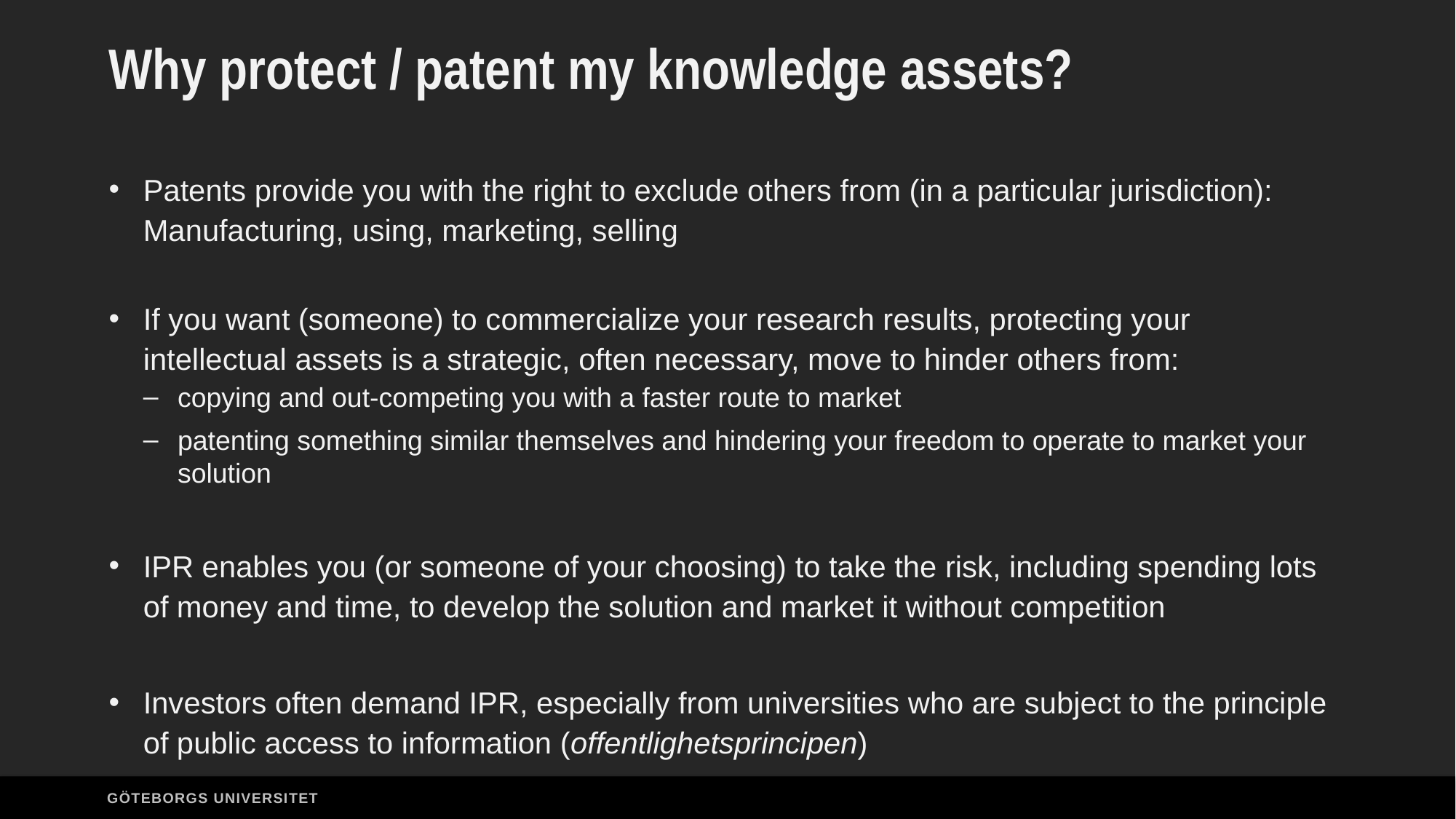

# Why protect / patent my knowledge assets?
Patents provide you with the right to exclude others from (in a particular jurisdiction): Manufacturing, using, marketing, selling
If you want (someone) to commercialize your research results, protecting your intellectual assets is a strategic, often necessary, move to hinder others from:
copying and out-competing you with a faster route to market
patenting something similar themselves and hindering your freedom to operate to market your solution
IPR enables you (or someone of your choosing) to take the risk, including spending lots of money and time, to develop the solution and market it without competition
Investors often demand IPR, especially from universities who are subject to the principle of public access to information (offentlighetsprincipen)